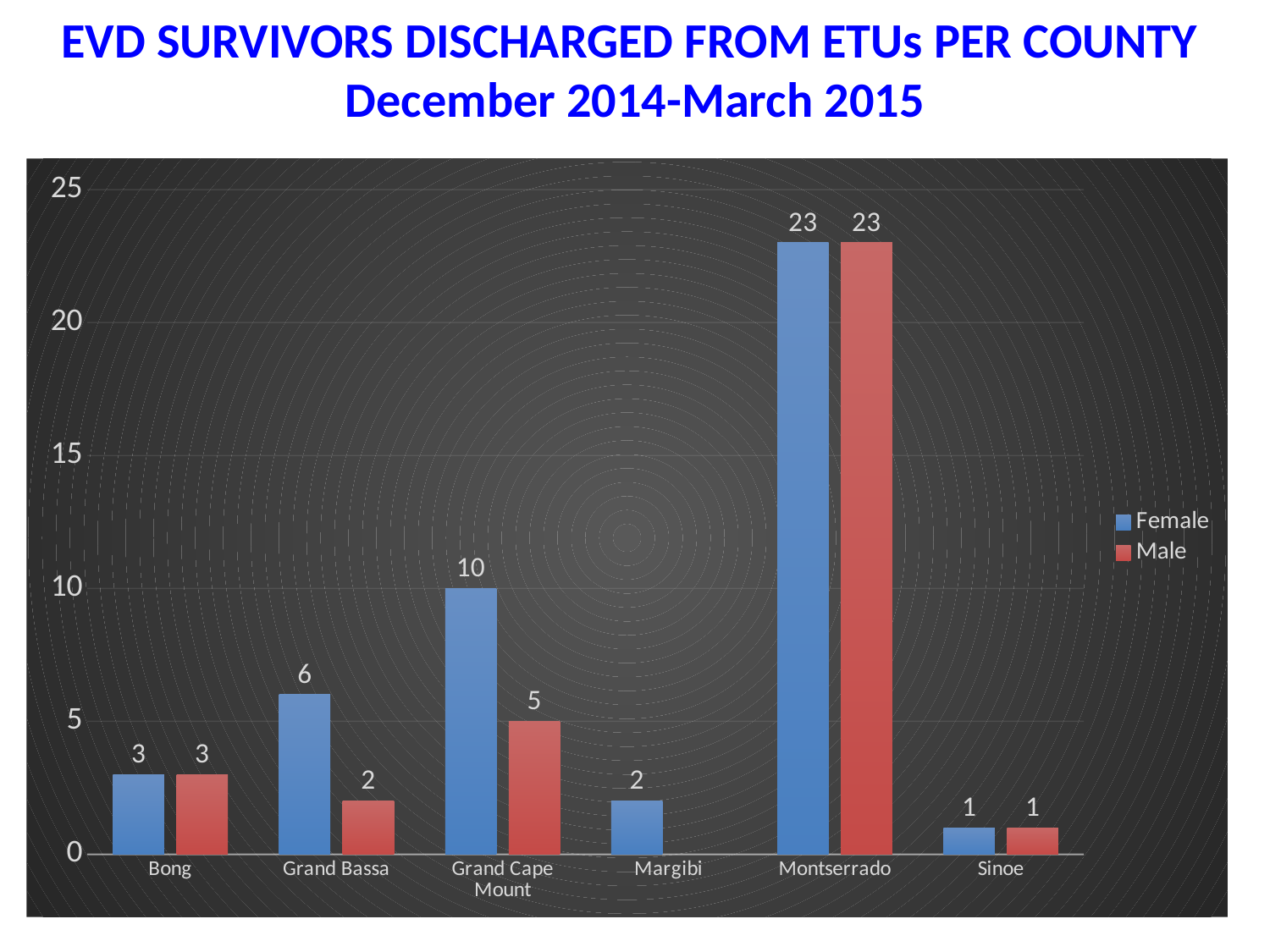

EVD SURVIVORS DISCHARGED FROM ETUs PER COUNTY
December 2014-March 2015

### Chart

| Category | Female | Male |
|---|---|---|
| Bong | 3.0 | 3.0 |
| Grand Bassa | 6.0 | 2.0 |
| Grand Cape Mount | 10.0 | 5.0 |
| Margibi | 2.0 | None |
| Montserrado | 23.0 | 23.0 |
| Sinoe | 1.0 | 1.0 |